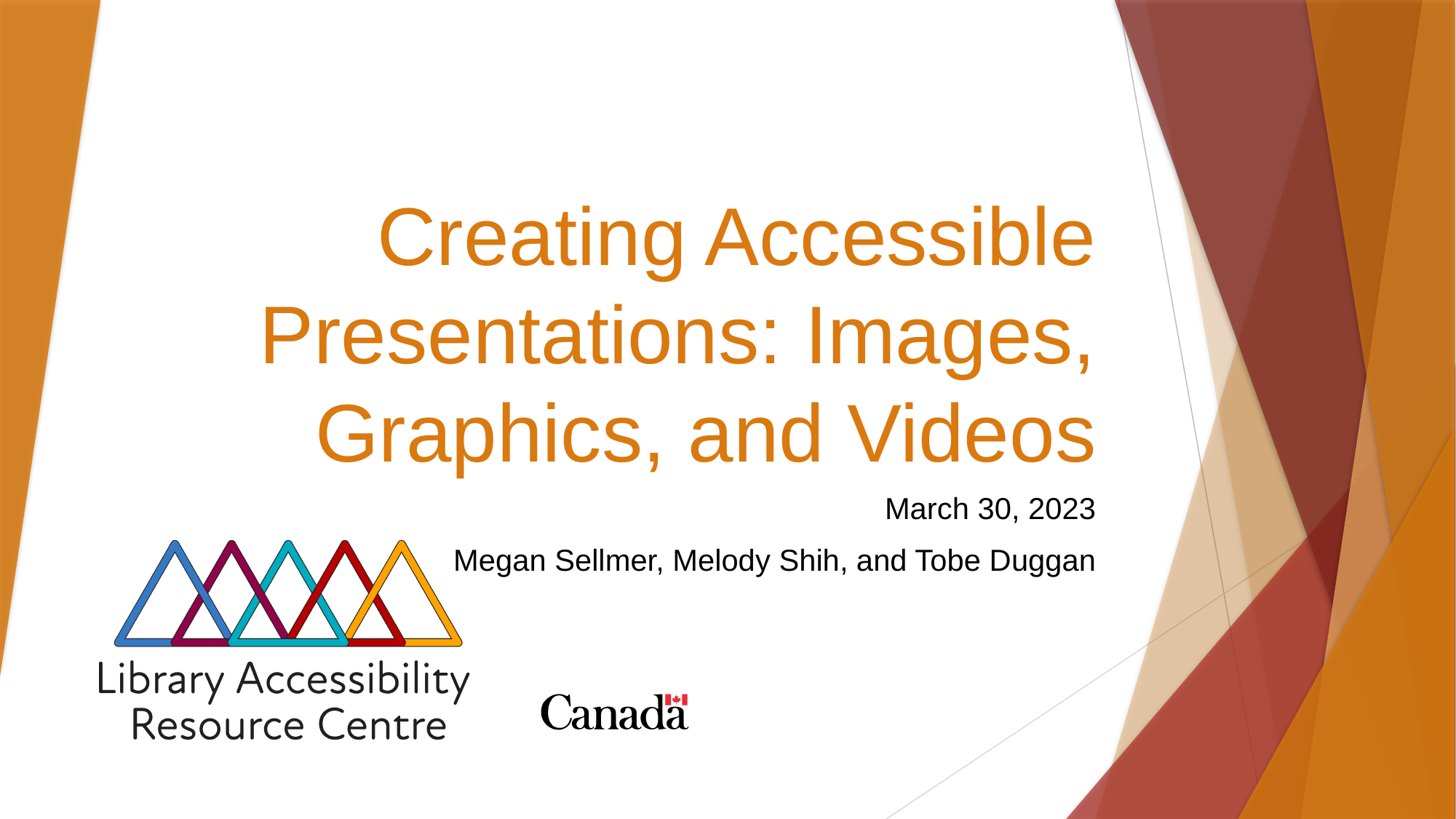

# Creating Accessible Presentations: Images, Graphics, and Videos
March 30, 2023
Megan Sellmer, Melody Shih, and Tobe Duggan